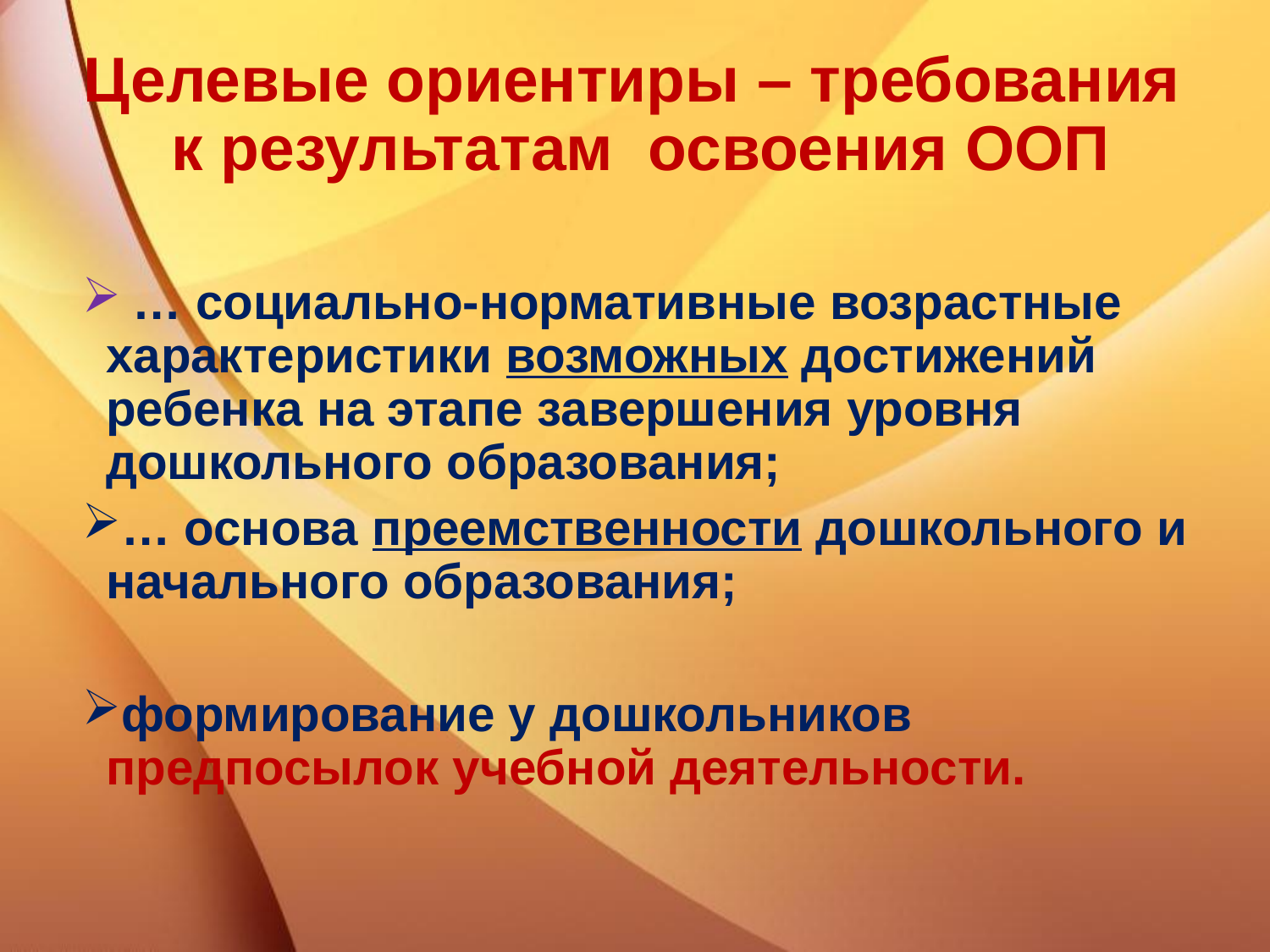

# Целевые ориентиры – требования к результатам  освоения ООП

 … социально-нормативные возрастные характеристики возможных достижений ребенка на этапе завершения уровня дошкольного образования;
… основа преемственности дошкольного и начального образования;

формирование у дошкольников предпосылок учебной деятельности.